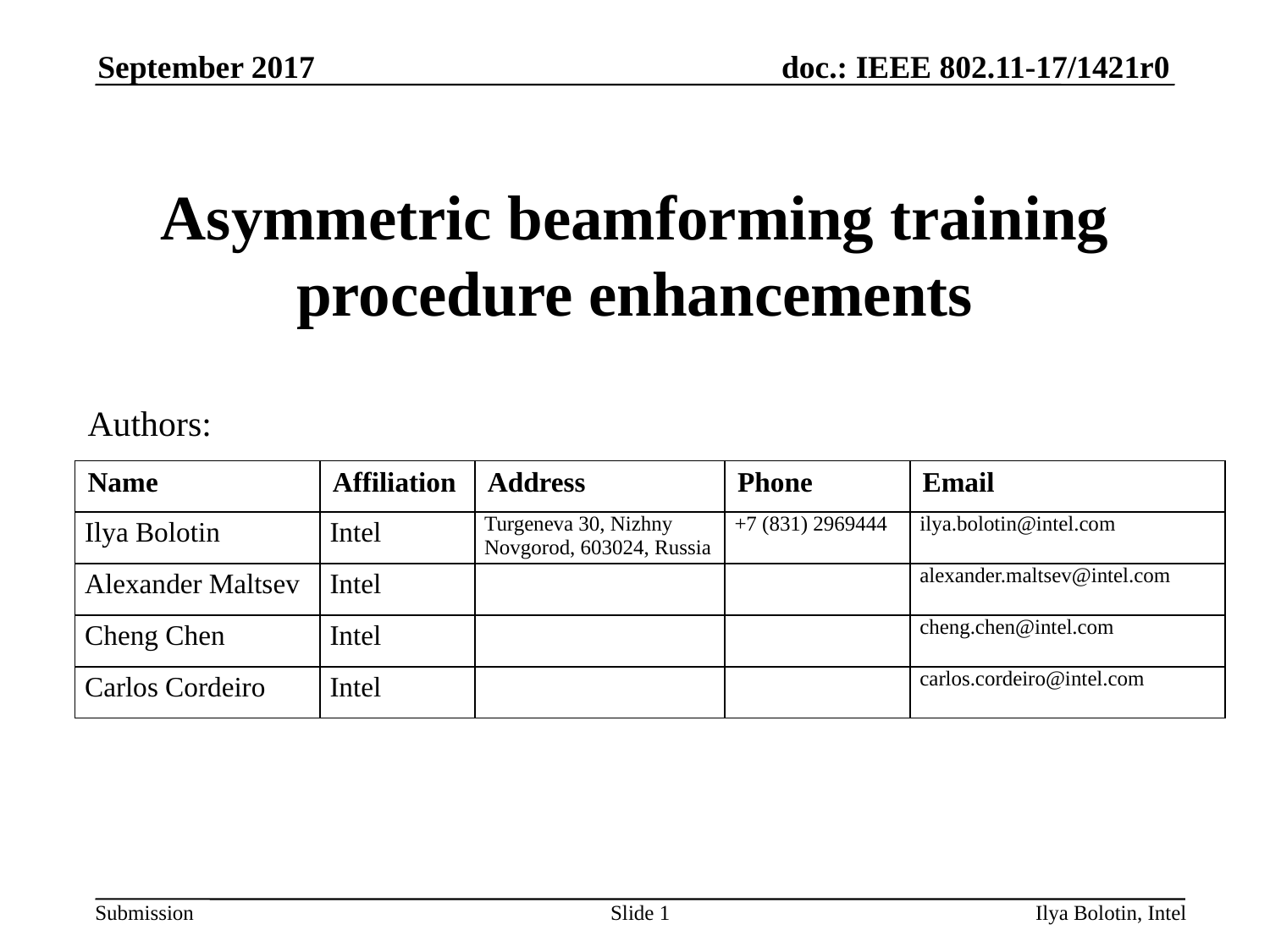

Asymmetric beamforming training procedure enhancements
Authors:
| Name | Affiliation | Address | Phone | Email |
| --- | --- | --- | --- | --- |
| Ilya Bolotin | Intel | Turgeneva 30, Nizhny Novgorod, 603024, Russia | +7 (831) 2969444 | ilya.bolotin@intel.com |
| Alexander Maltsev | Intel |  |  | alexander.maltsev@intel.com |
| Cheng Chen | Intel |  |  | cheng.chen@intel.com |
| Carlos Cordeiro | Intel |  |  | carlos.cordeiro@intel.com |